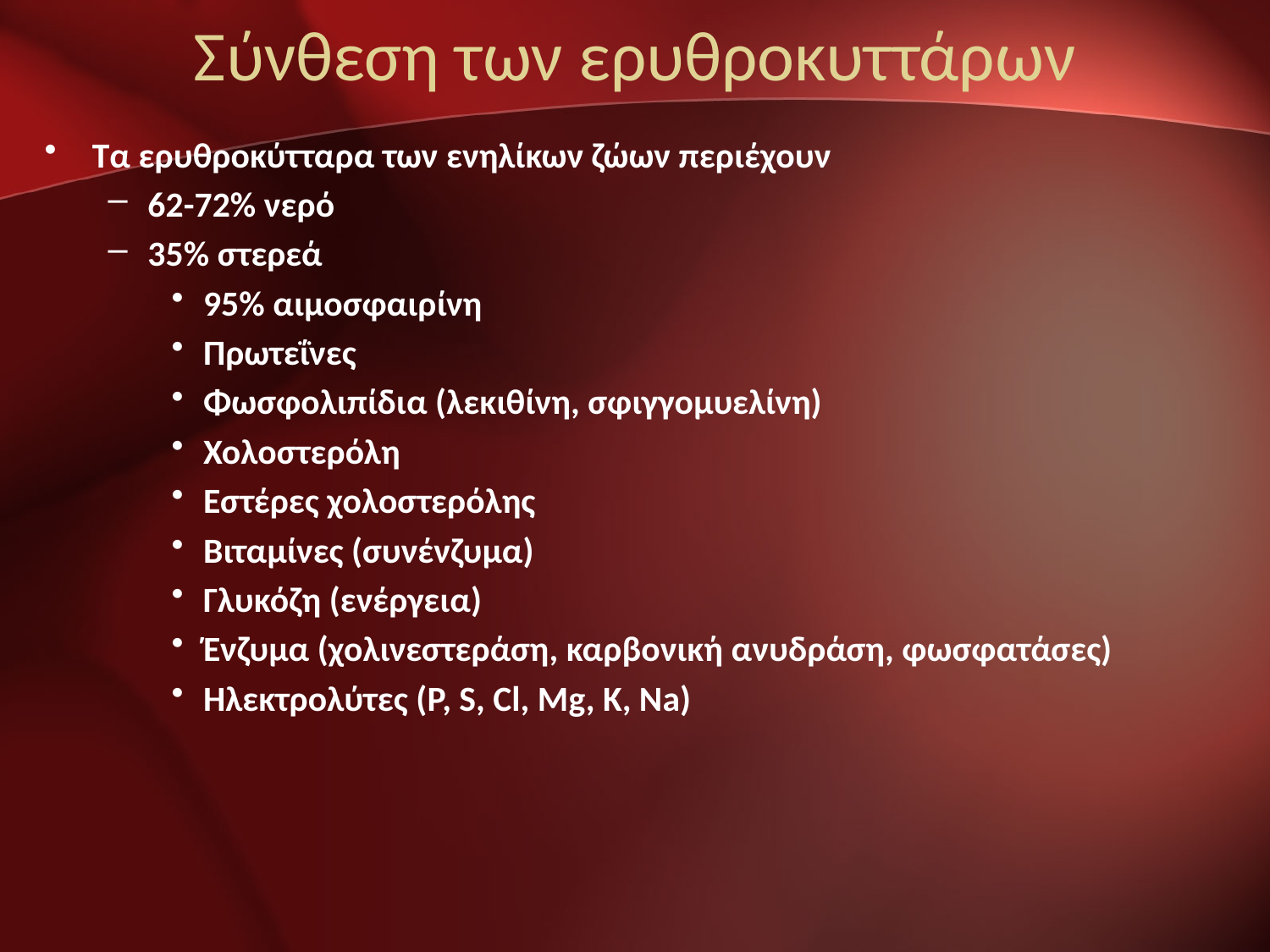

# Σύνθεση των ερυθροκυττάρων
Τα ερυθροκύτταρα των ενηλίκων ζώων περιέχουν
62-72% νερό
35% στερεά
95% αιμοσφαιρίνη
Πρωτεΐνες
Φωσφολιπίδια (λεκιθίνη, σφιγγομυελίνη)
Χολοστερόλη
Εστέρες χολοστερόλης
Βιταμίνες (συνένζυμα)
Γλυκόζη (ενέργεια)
Ένζυμα (χολινεστεράση, καρβονική ανυδράση, φωσφατάσες)
Ηλεκτρολύτες (P, S, Cl, Mg, K, Na)